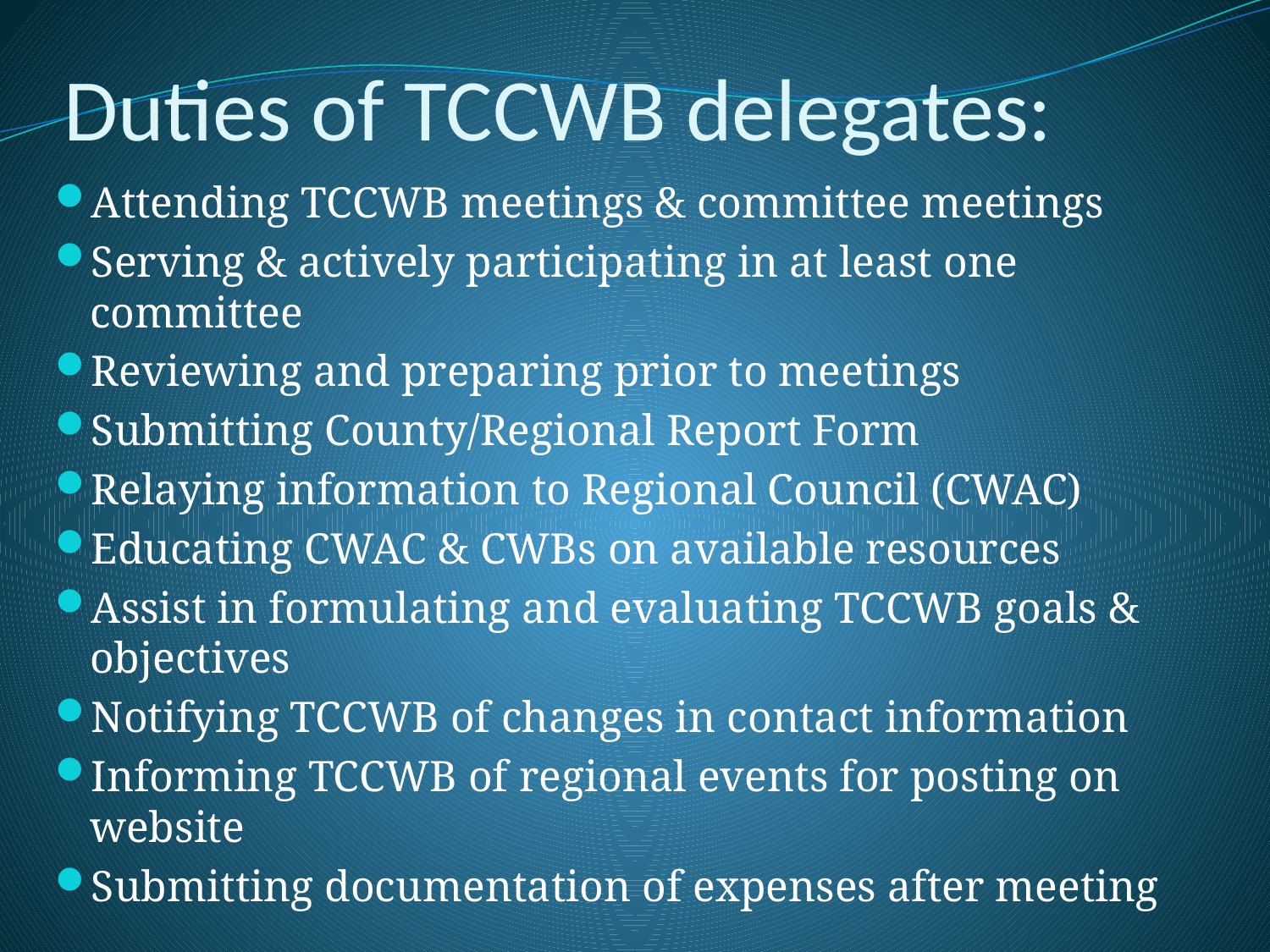

# Duties of TCCWB delegates:
Attending TCCWB meetings & committee meetings
Serving & actively participating in at least one committee
Reviewing and preparing prior to meetings
Submitting County/Regional Report Form
Relaying information to Regional Council (CWAC)
Educating CWAC & CWBs on available resources
Assist in formulating and evaluating TCCWB goals & objectives
Notifying TCCWB of changes in contact information
Informing TCCWB of regional events for posting on website
Submitting documentation of expenses after meeting